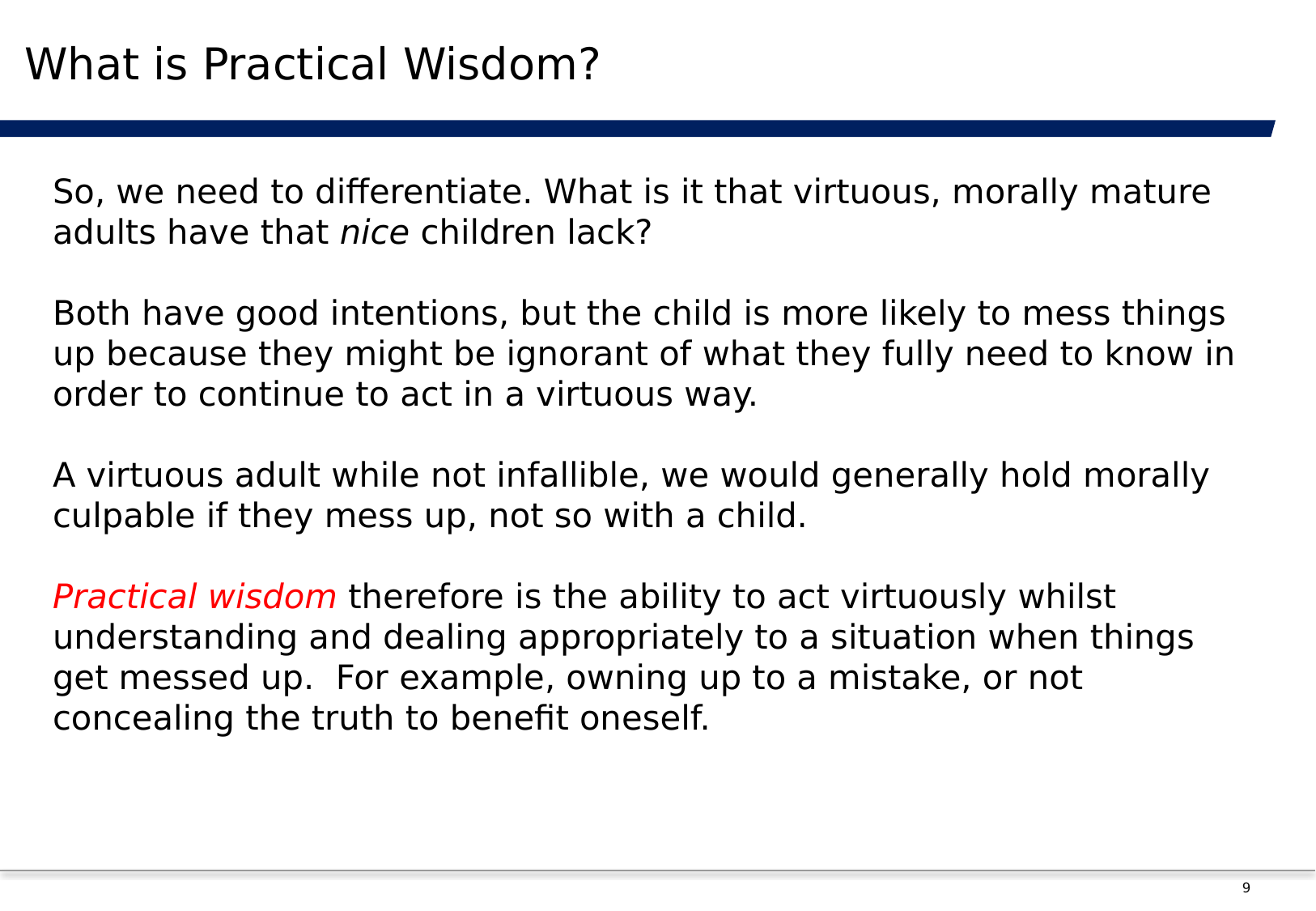

# What is Practical Wisdom?
So, we need to differentiate. What is it that virtuous, morally mature adults have that nice children lack?

Both have good intentions, but the child is more likely to mess things up because they might be ignorant of what they fully need to know in order to continue to act in a virtuous way.

A virtuous adult while not infallible, we would generally hold morally culpable if they mess up, not so with a child.

Practical wisdom therefore is the ability to act virtuously whilst understanding and dealing appropriately to a situation when things get messed up.  For example, owning up to a mistake, or not concealing the truth to benefit oneself.